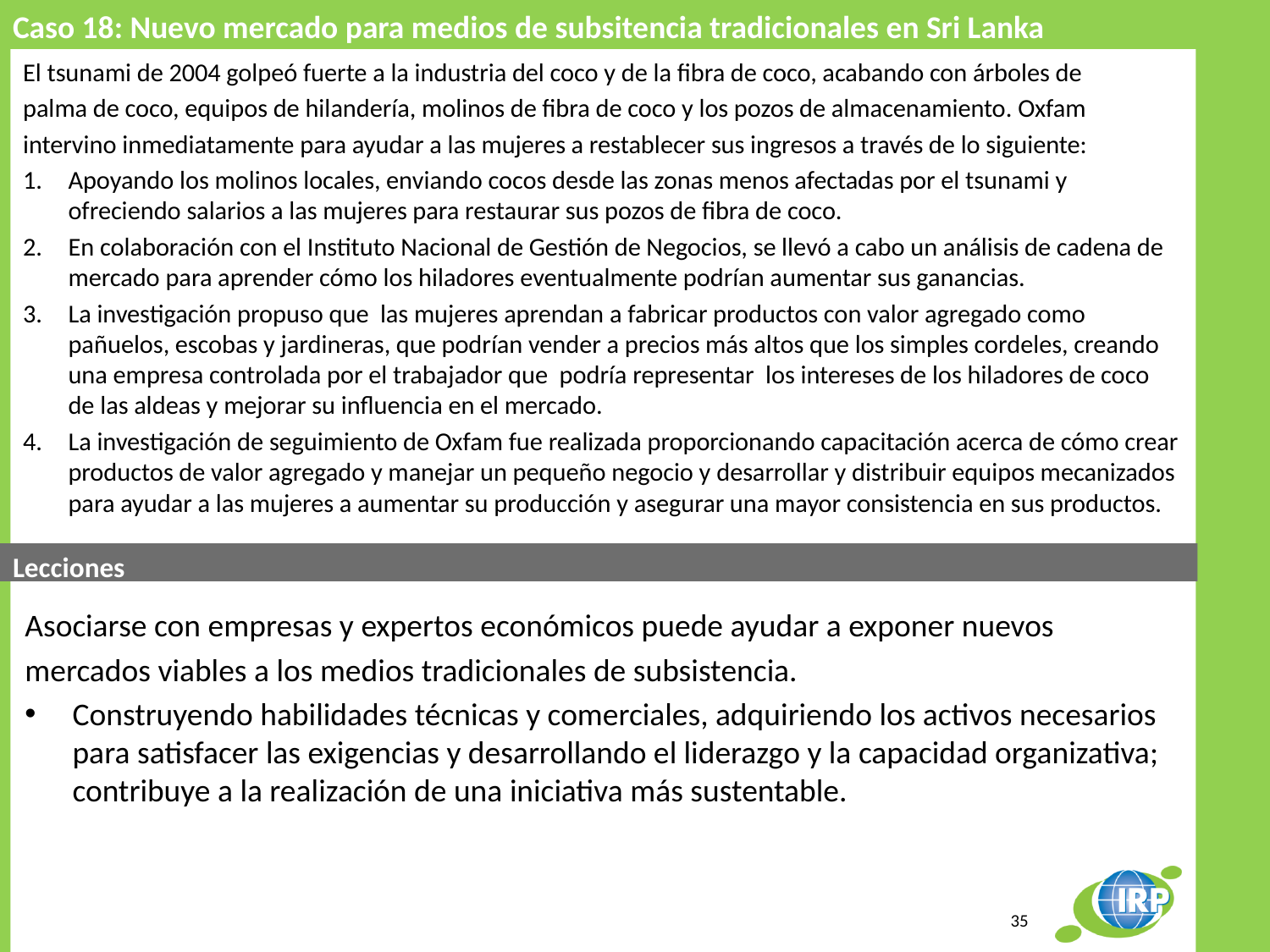

Caso 18: Nuevo mercado para medios de subsitencia tradicionales en Sri Lanka
El tsunami de 2004 golpeó fuerte a la industria del coco y de la fibra de coco, acabando con árboles de
palma de coco, equipos de hilandería, molinos de fibra de coco y los pozos de almacenamiento. Oxfam
intervino inmediatamente para ayudar a las mujeres a restablecer sus ingresos a través de lo siguiente:
Apoyando los molinos locales, enviando cocos desde las zonas menos afectadas por el tsunami y ofreciendo salarios a las mujeres para restaurar sus pozos de fibra de coco.
En colaboración con el Instituto Nacional de Gestión de Negocios, se llevó a cabo un análisis de cadena de mercado para aprender cómo los hiladores eventualmente podrían aumentar sus ganancias.
La investigación propuso que  las mujeres aprendan a fabricar productos con valor agregado como pañuelos, escobas y jardineras, que podrían vender a precios más altos que los simples cordeles, creando una empresa controlada por el trabajador que  podría representar  los intereses de los hiladores de coco de las aldeas y mejorar su influencia en el mercado.
La investigación de seguimiento de Oxfam fue realizada proporcionando capacitación acerca de cómo crear productos de valor agregado y manejar un pequeño negocio y desarrollar y distribuir equipos mecanizados para ayudar a las mujeres a aumentar su producción y asegurar una mayor consistencia en sus productos.

Lecciones
Asociarse con empresas y expertos económicos puede ayudar a exponer nuevos
mercados viables a los medios tradicionales de subsistencia.
Construyendo habilidades técnicas y comerciales, adquiriendo los activos necesarios para satisfacer las exigencias y desarrollando el liderazgo y la capacidad organizativa; contribuye a la realización de una iniciativa más sustentable.
35